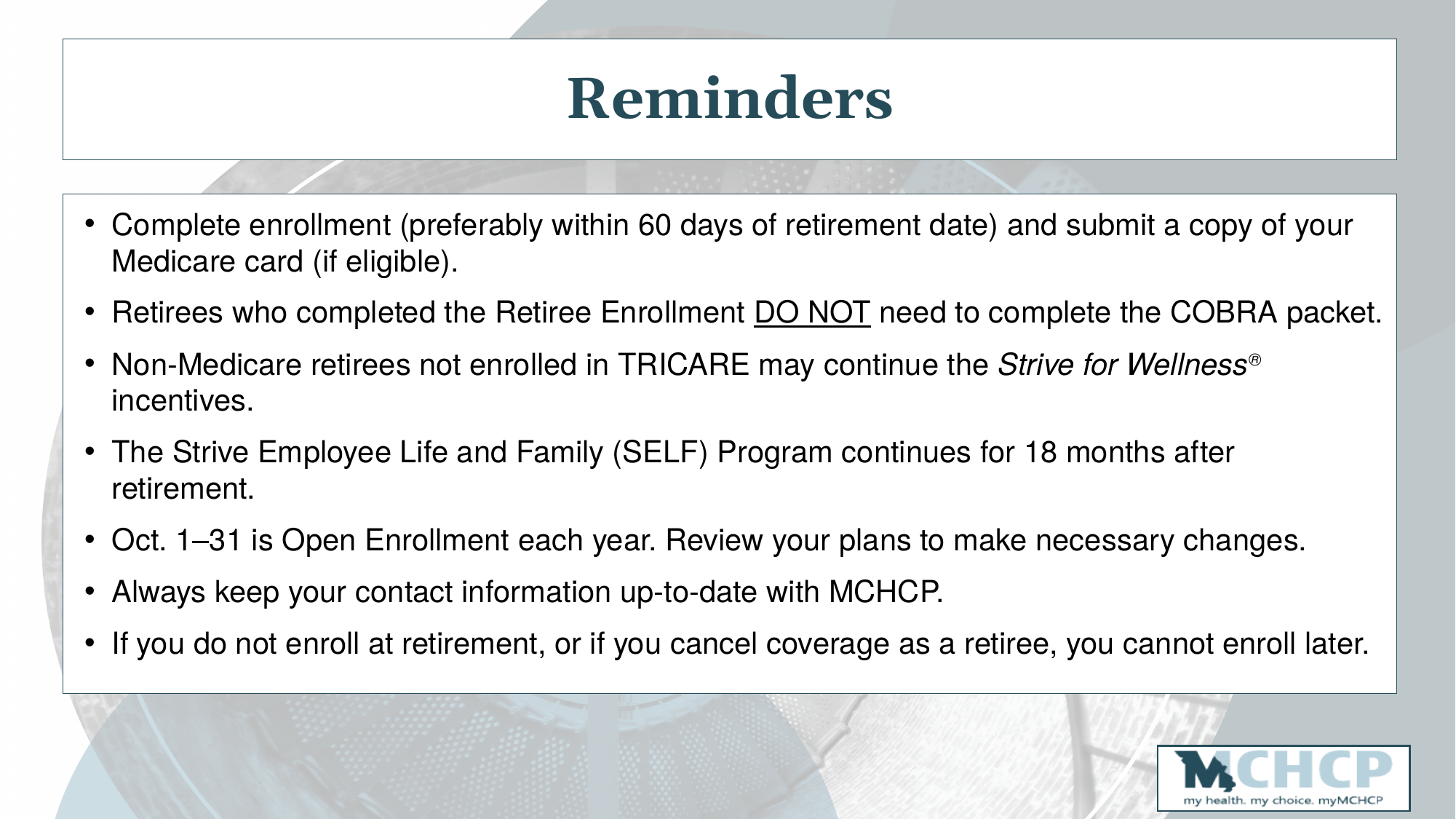

Reminders
Complete enrollment (preferably within 60 days of retirement date) and submit a copy of your Medicare card (if eligible).
Retirees who completed the Retiree Enrollment DO NOT need to complete the COBRA packet.
Non-Medicare retirees not enrolled in TRICARE may continue the Strive for Wellness® incentives.
The Strive Employee Life and Family (SELF) Program continues for 18 months after retirement.
Oct. 1–31 is Open Enrollment each year. Review your plans to make necessary changes.
Always keep your contact information up-to-date with MCHCP.
If you do not enroll at retirement, or if you cancel coverage as a retiree, you cannot enroll later.